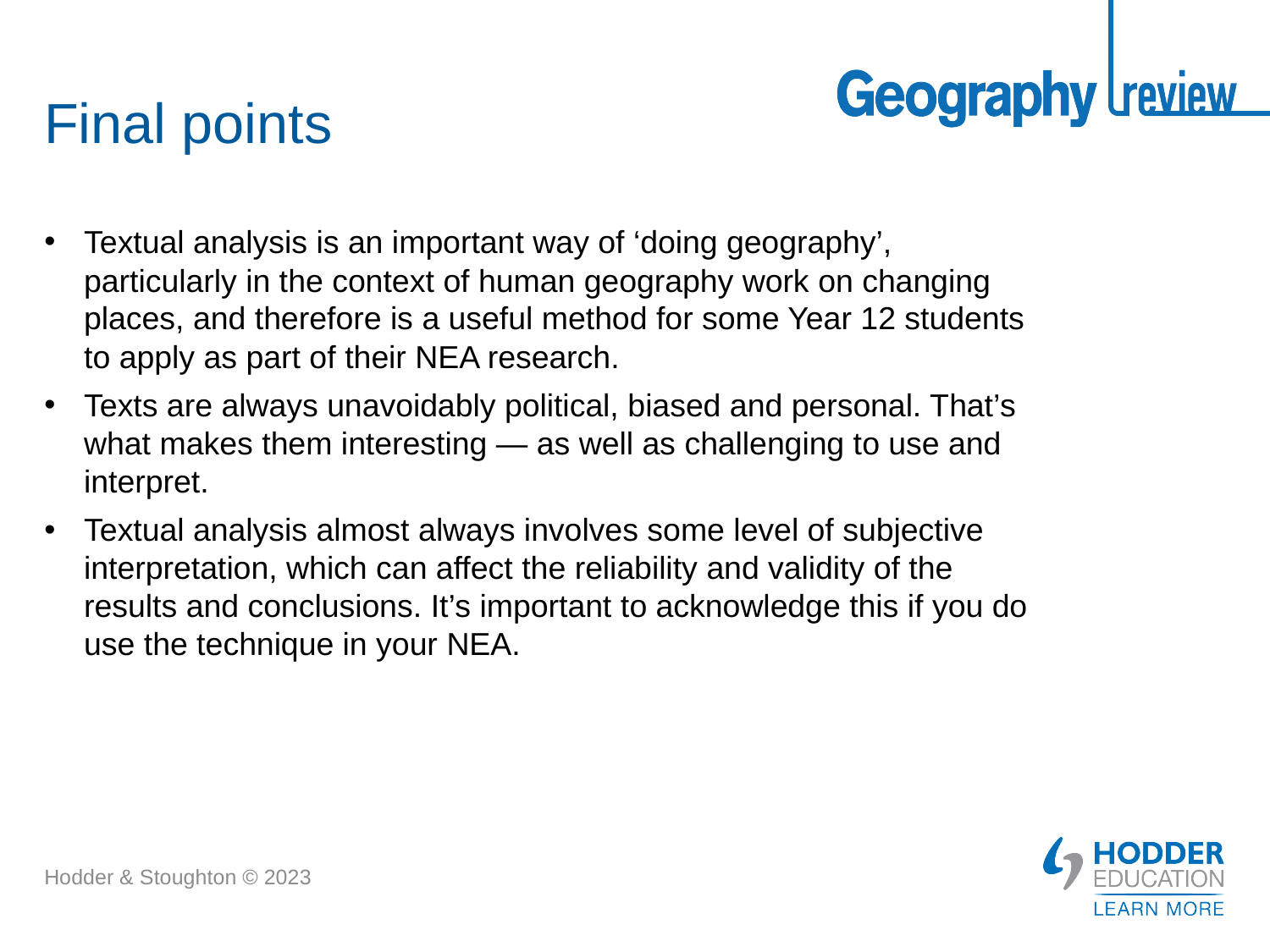

# Final points
Textual analysis is an important way of ‘doing geography’, particularly in the context of human geography work on changing places, and therefore is a useful method for some Year 12 students to apply as part of their NEA research.
Texts are always unavoidably political, biased and personal. That’s what makes them interesting — as well as challenging to use and interpret.
Textual analysis almost always involves some level of subjective interpretation, which can affect the reliability and validity of the results and conclusions. It’s important to acknowledge this if you do use the technique in your NEA.

Hodder & Stoughton © 2023